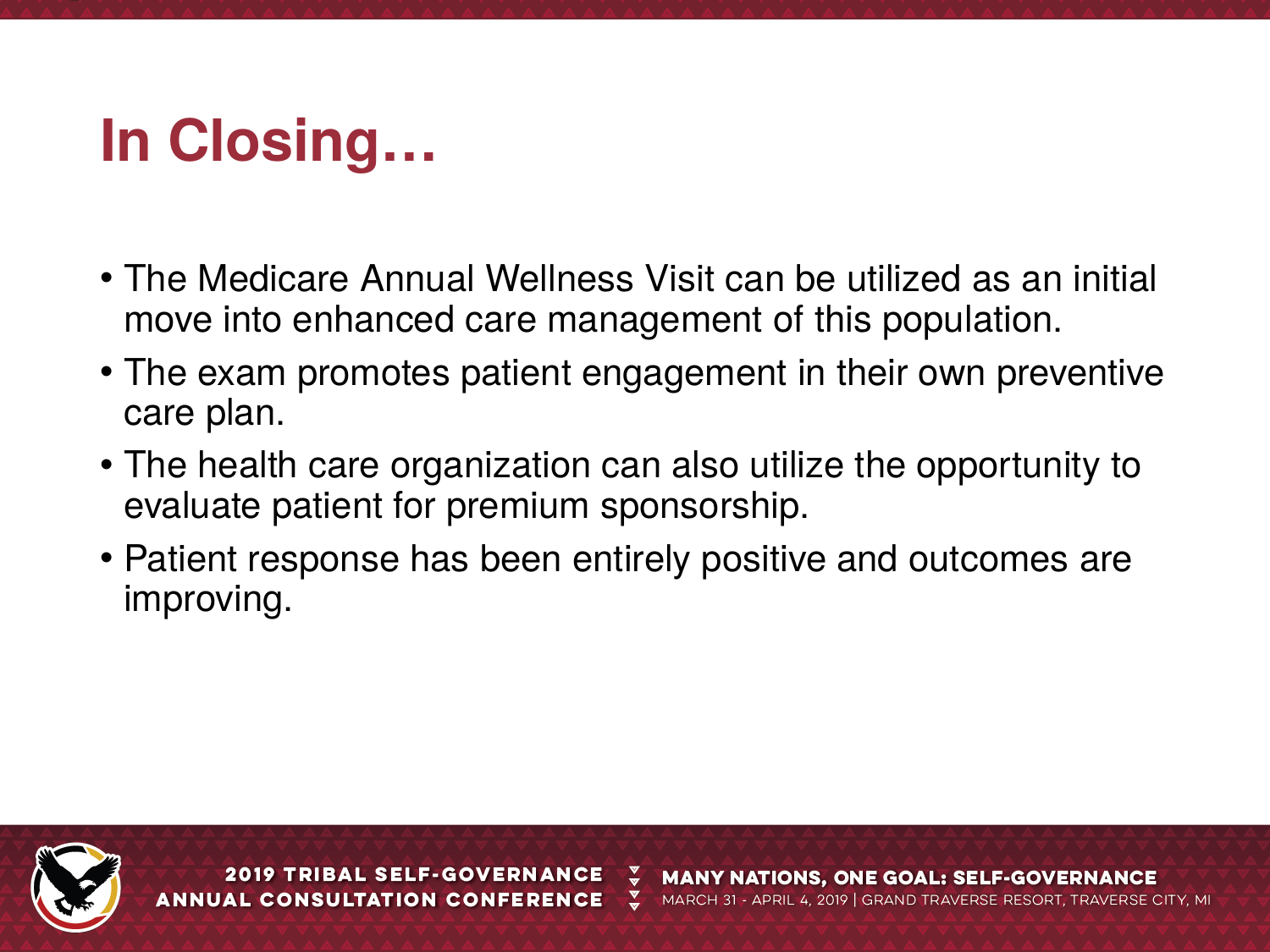

# In Closing…
The Medicare Annual Wellness Visit can be utilized as an initial move into enhanced care management of this population.
The exam promotes patient engagement in their own preventive care plan.
The health care organization can also utilize the opportunity to evaluate patient for premium sponsorship.
Patient response has been entirely positive and outcomes are improving.